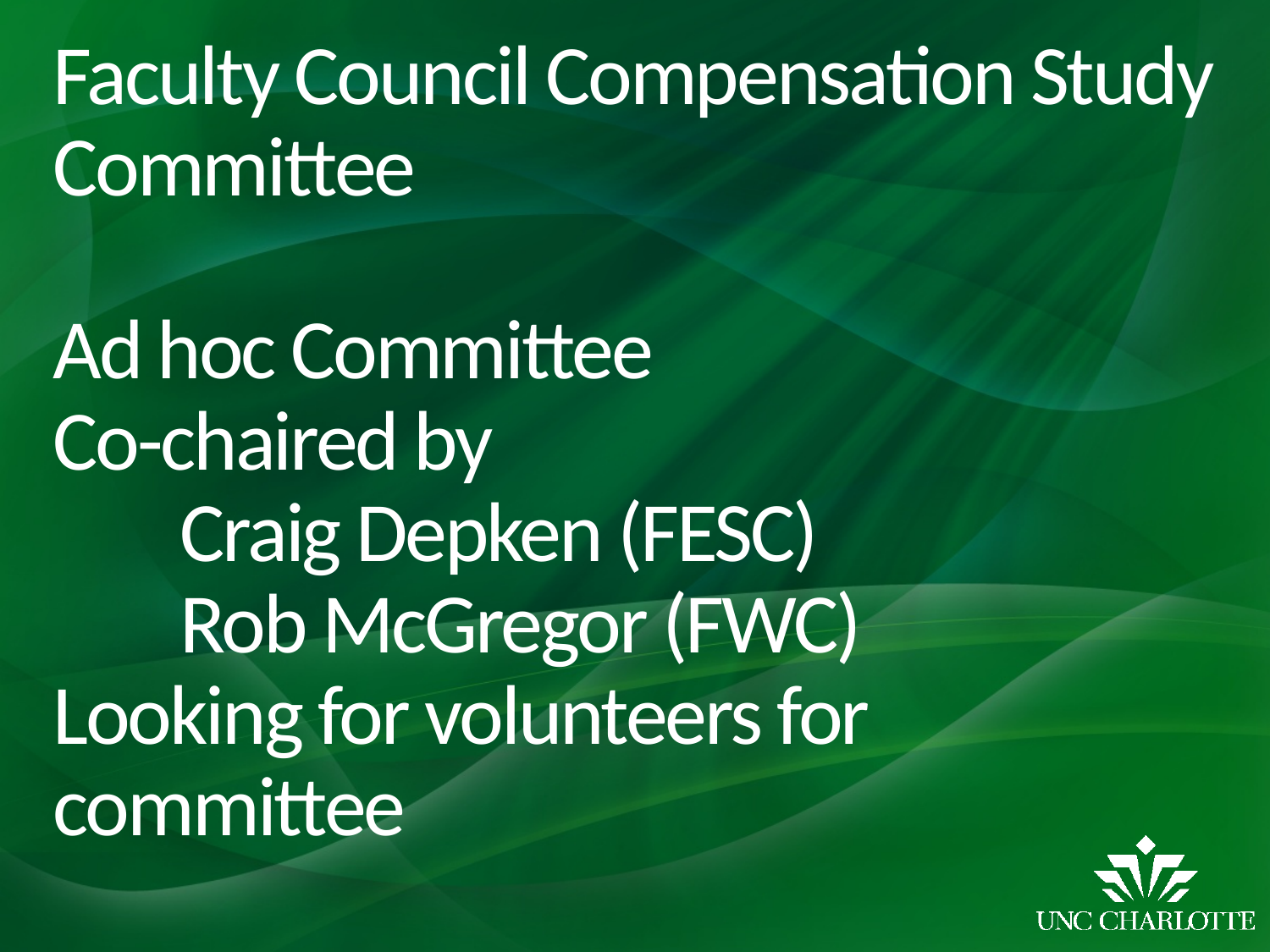

# Faculty Council Compensation Study Committee Ad hoc Committee Co-chaired by Craig Depken (FESC) Rob McGregor (FWC) Looking for volunteers for committee